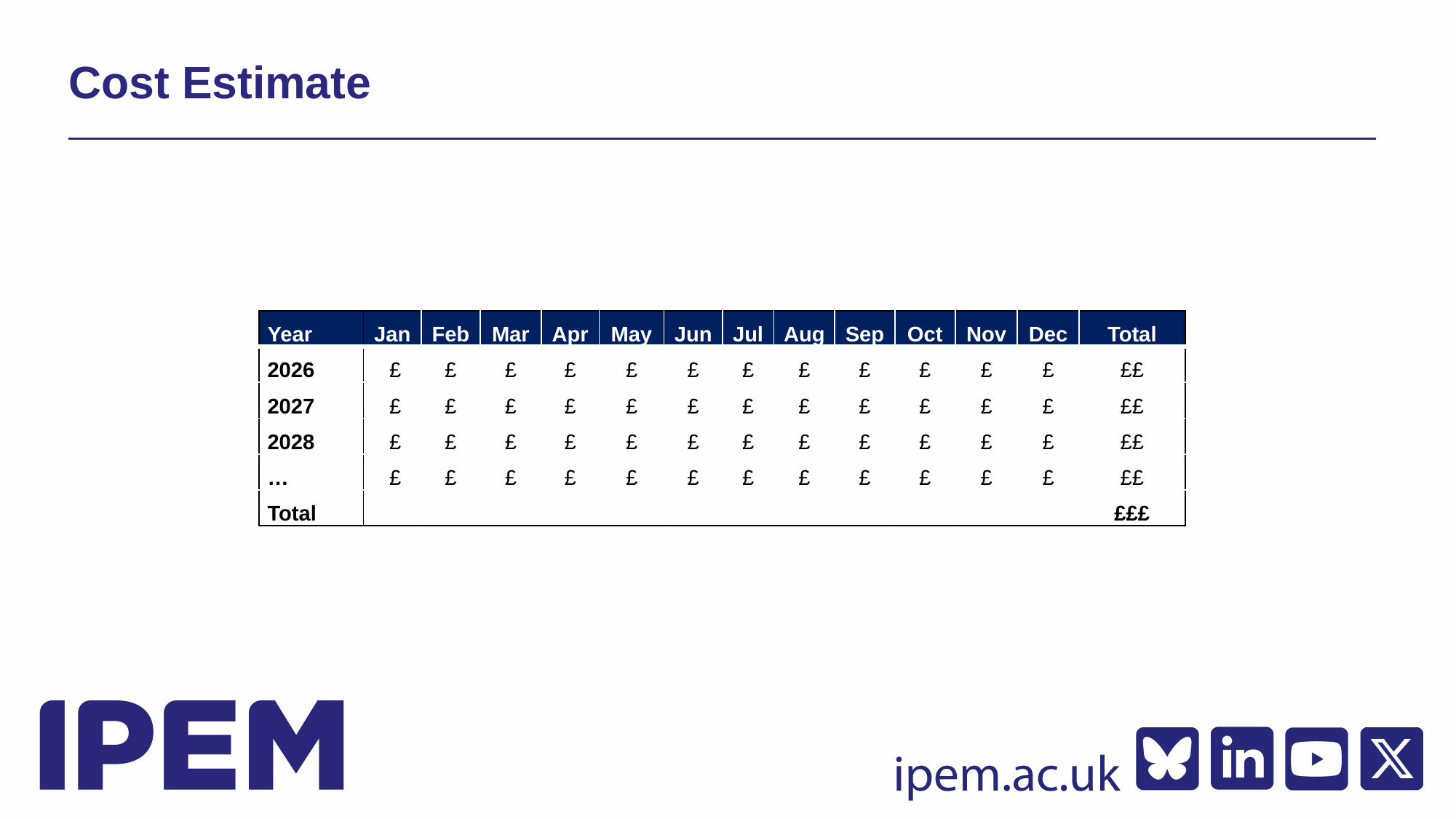

# Cost Estimate
| Year | Jan | Feb | Mar | Apr | May | Jun | Jul | Aug | Sep | Oct | Nov | Dec | Total |
| --- | --- | --- | --- | --- | --- | --- | --- | --- | --- | --- | --- | --- | --- |
| 2026 | £ | £ | £ | £ | £ | £ | £ | £ | £ | £ | £ | £ | ££ |
| 2027 | £ | £ | £ | £ | £ | £ | £ | £ | £ | £ | £ | £ | ££ |
| 2028 | £ | £ | £ | £ | £ | £ | £ | £ | £ | £ | £ | £ | ££ |
| … | £ | £ | £ | £ | £ | £ | £ | £ | £ | £ | £ | £ | ££ |
| Total |  |  |  |  |  |  |  |  |  |  |  |  | £££ |